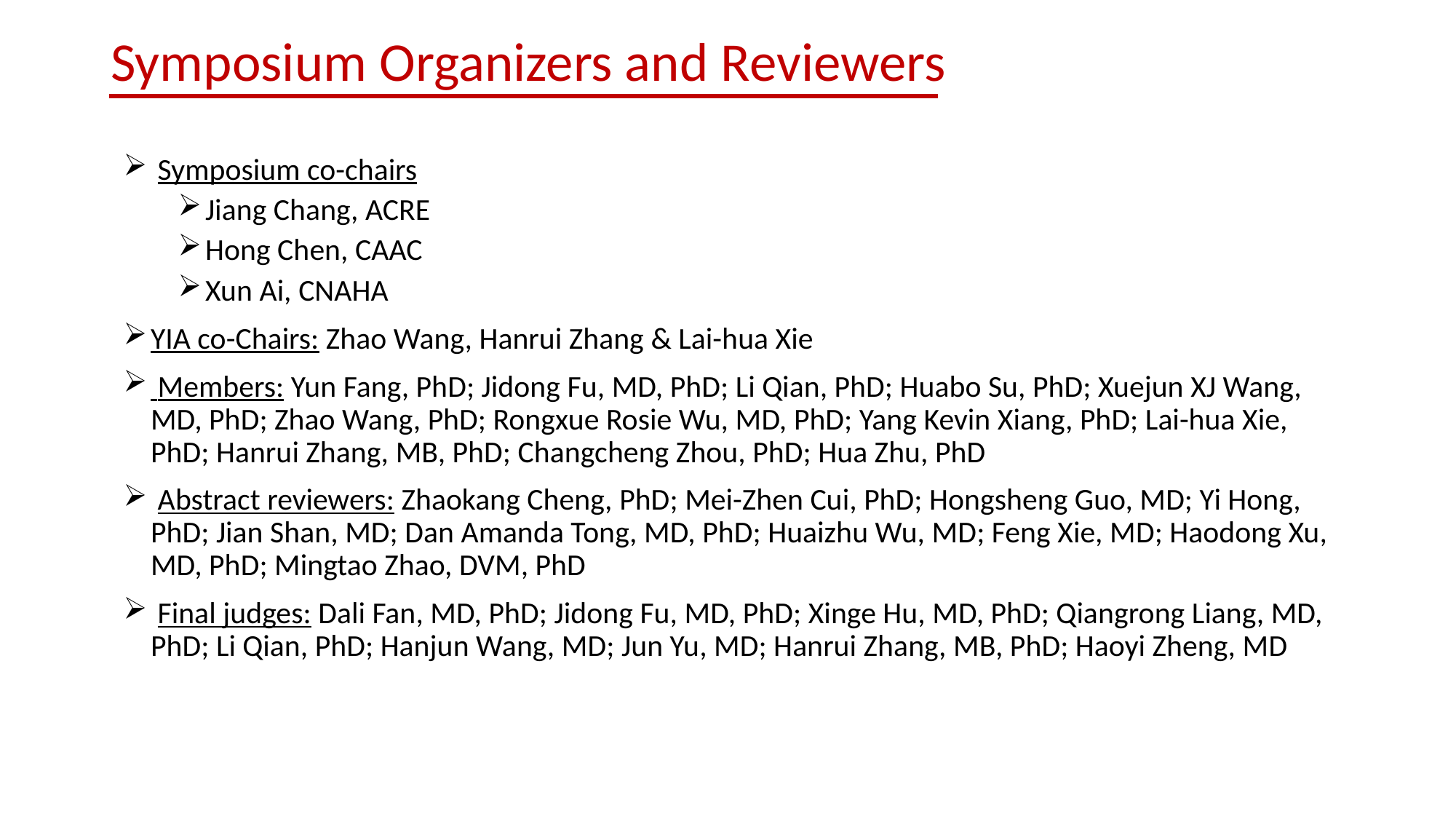

# Symposium Organizers and Reviewers
 Symposium co-chairs
Jiang Chang, ACRE
Hong Chen, CAAC
Xun Ai, CNAHA
YIA co-Chairs: Zhao Wang, Hanrui Zhang & Lai-hua Xie
 Members: Yun Fang, PhD; Jidong Fu, MD, PhD; Li Qian, PhD; Huabo Su, PhD; Xuejun XJ Wang, MD, PhD; Zhao Wang, PhD; Rongxue Rosie Wu, MD, PhD; Yang Kevin Xiang, PhD; Lai-hua Xie, PhD; Hanrui Zhang, MB, PhD; Changcheng Zhou, PhD; Hua Zhu, PhD
 Abstract reviewers: Zhaokang Cheng, PhD; Mei-Zhen Cui, PhD; Hongsheng Guo, MD; Yi Hong, PhD; Jian Shan, MD; Dan Amanda Tong, MD, PhD; Huaizhu Wu, MD; Feng Xie, MD; Haodong Xu, MD, PhD; Mingtao Zhao, DVM, PhD
 Final judges: Dali Fan, MD, PhD; Jidong Fu, MD, PhD; Xinge Hu, MD, PhD; Qiangrong Liang, MD, PhD; Li Qian, PhD; Hanjun Wang, MD; Jun Yu, MD; Hanrui Zhang, MB, PhD; Haoyi Zheng, MD